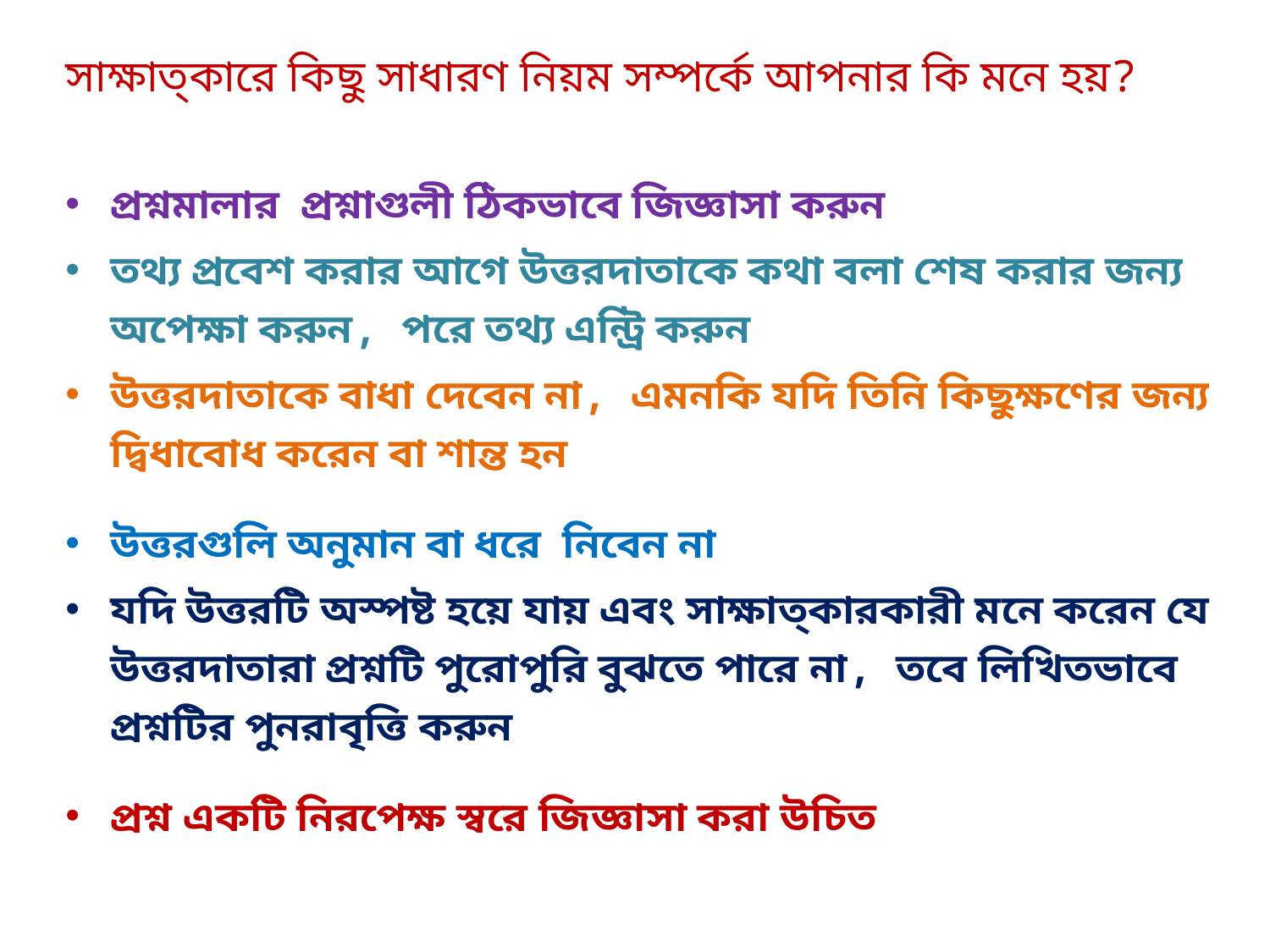

সাক্ষাত্কারে কিছু সাধারণ নিয়ম সম্পর্কে আপনার কি মনে হয়?

প্রশ্নমালার  প্রশ্নাগুলী ঠিকভাবে জিজ্ঞাসা করুন
তথ্য প্রবেশ করার আগে উত্তরদাতাকে কথা বলা শেষ করার জন্য অপেক্ষা করুন, পরে তথ্য এন্ট্রি করুন
উত্তরদাতাকে বাধা দেবেন না, এমনকি যদি তিনি কিছুক্ষণের জন্য দ্বিধাবোধ করেন বা শান্ত হন
উত্তরগুলি অনুমান বা ধরে  নিবেন না
যদি উত্তরটি অস্পষ্ট হয়ে যায় এবং সাক্ষাত্কারকারী মনে করেন যে উত্তরদাতারা প্রশ্নটি পুরোপুরি বুঝতে পারে না, তবে লিখিতভাবে প্রশ্নটির পুনরাবৃত্তি করুন
প্রশ্ন একটি নিরপেক্ষ স্বরে জিজ্ঞাসা করা উচিত